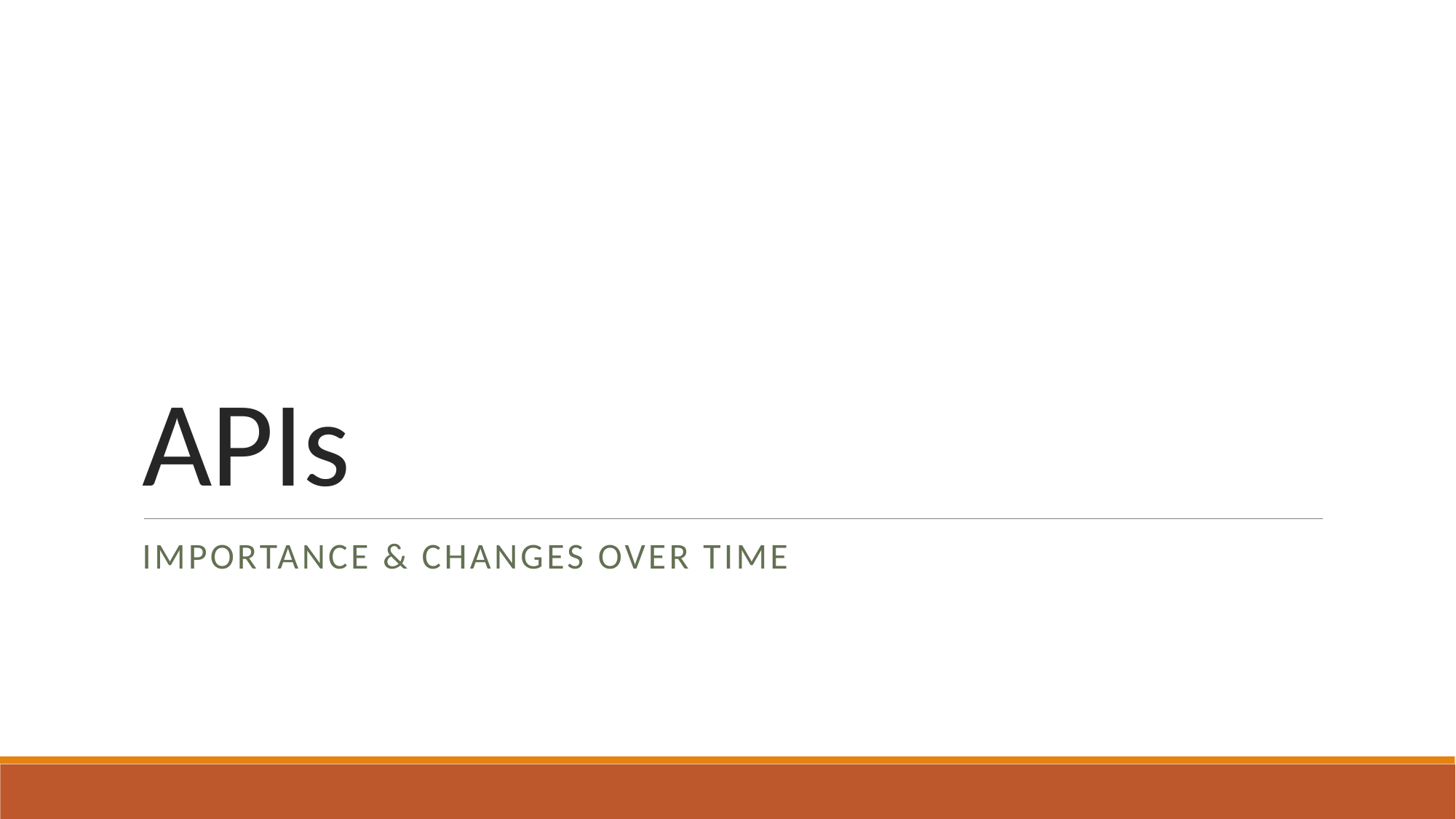

# APIs
Importance & Changes over time